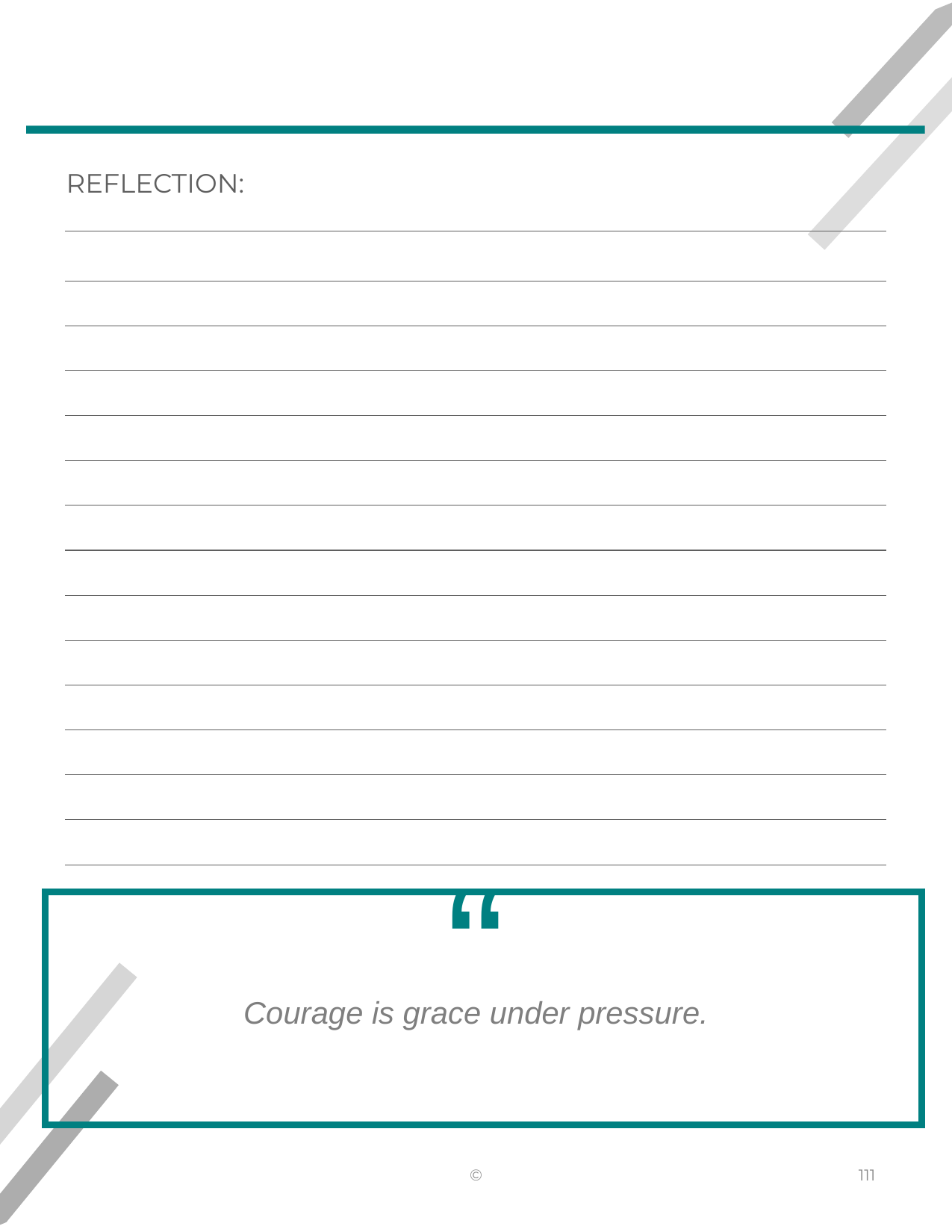

Courage is grace under pressure.
©
111